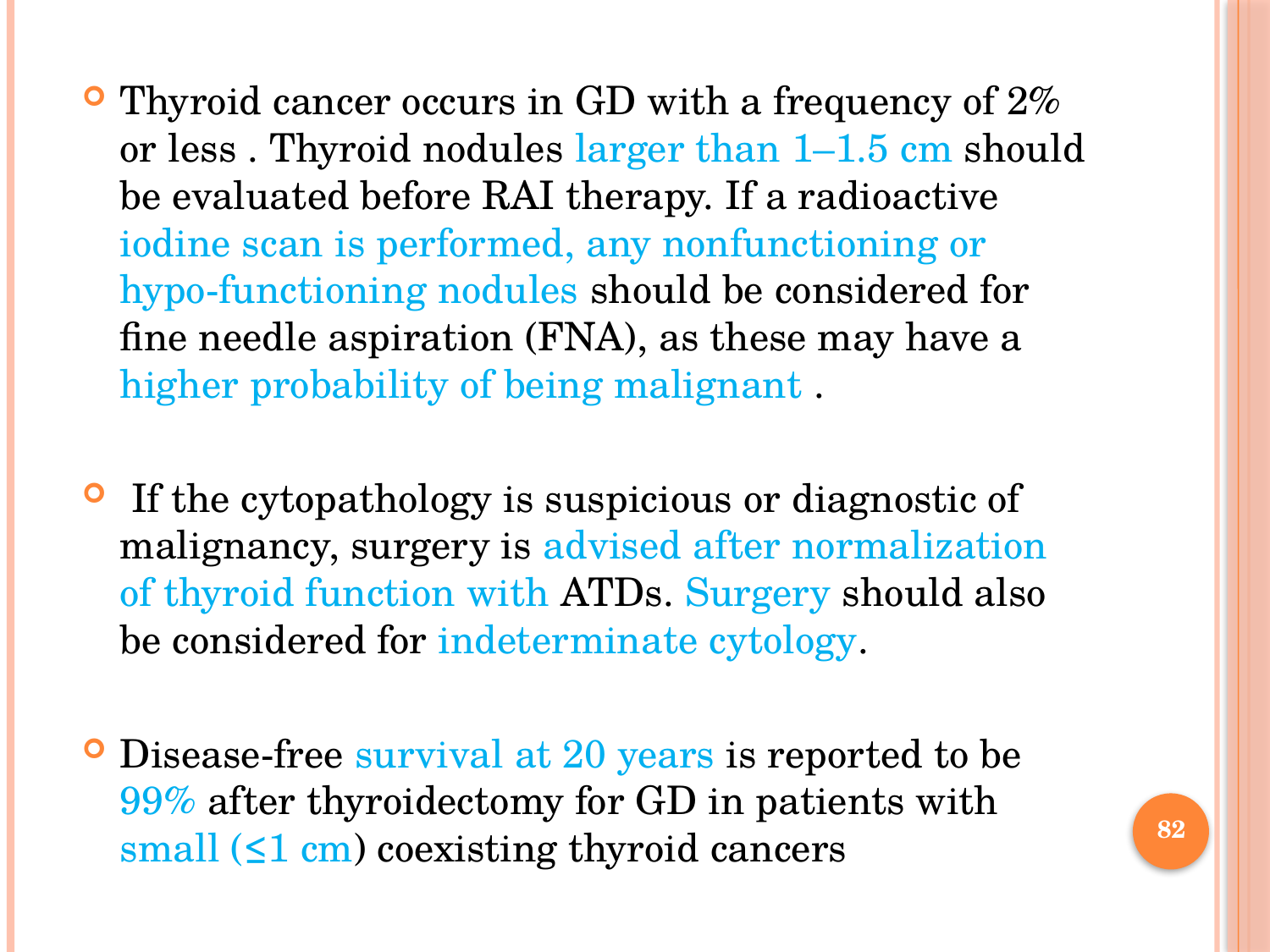

Thyroid cancer occurs in GD with a frequency of 2% or less . Thyroid nodules larger than 1–1.5 cm should be evaluated before RAI therapy. If a radioactive iodine scan is performed, any nonfunctioning or hypo-functioning nodules should be considered for fine needle aspiration (FNA), as these may have a higher probability of being malignant .

 If the cytopathology is suspicious or diagnostic of malignancy, surgery is advised after normalization of thyroid function with ATDs. Surgery should also be considered for indeterminate cytology.

Disease-free survival at 20 years is reported to be 99% after thyroidectomy for GD in patients with small (≤1 cm) coexisting thyroid cancers
82